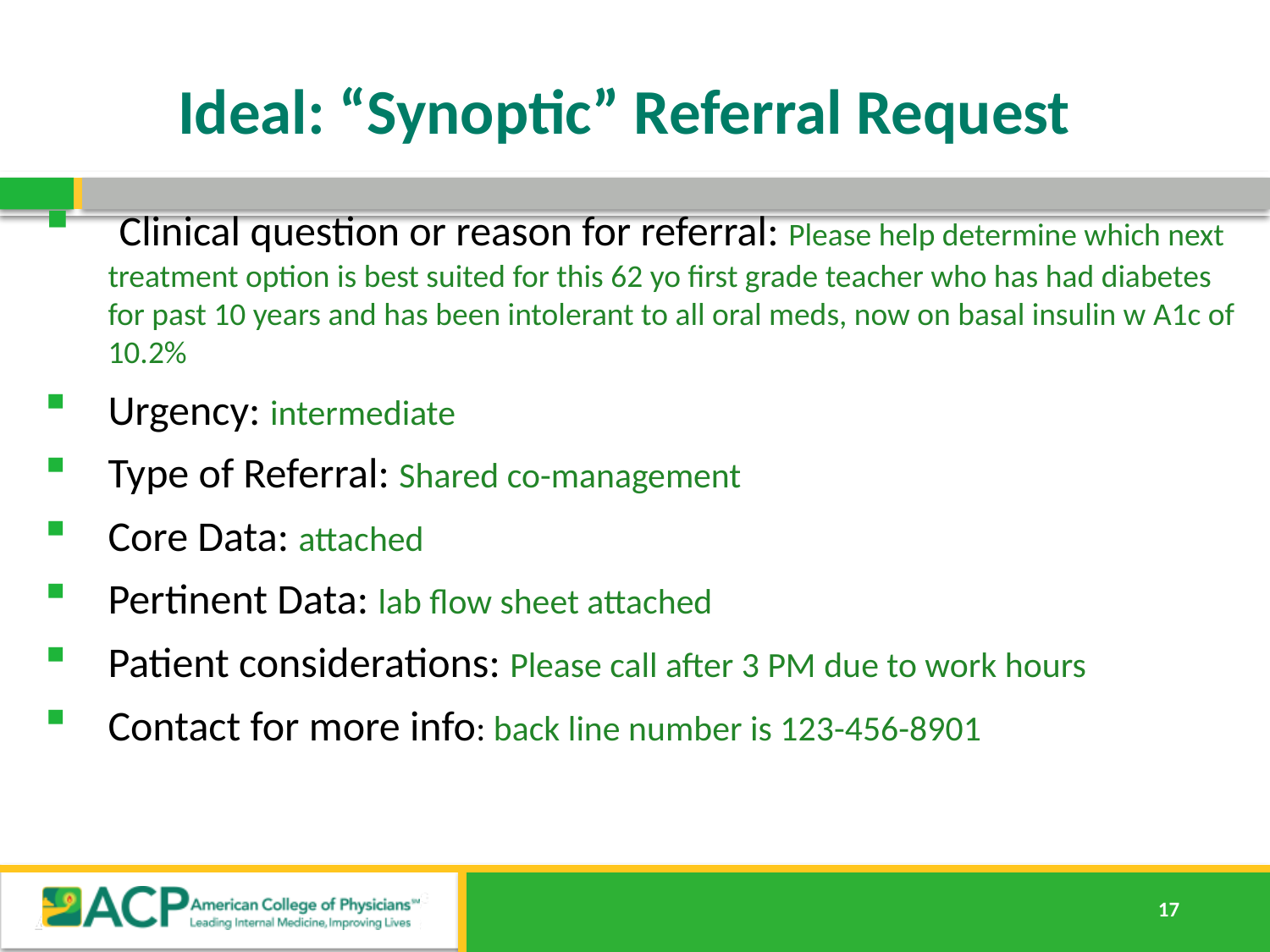

# Ideal: “Synoptic” Referral Request
 Clinical question or reason for referral: Please help determine which next treatment option is best suited for this 62 yo first grade teacher who has had diabetes for past 10 years and has been intolerant to all oral meds, now on basal insulin w A1c of 10.2%
Urgency: intermediate
Type of Referral: Shared co-management
Core Data: attached
Pertinent Data: lab flow sheet attached
Patient considerations: Please call after 3 PM due to work hours
Contact for more info: back line number is 123-456-8901